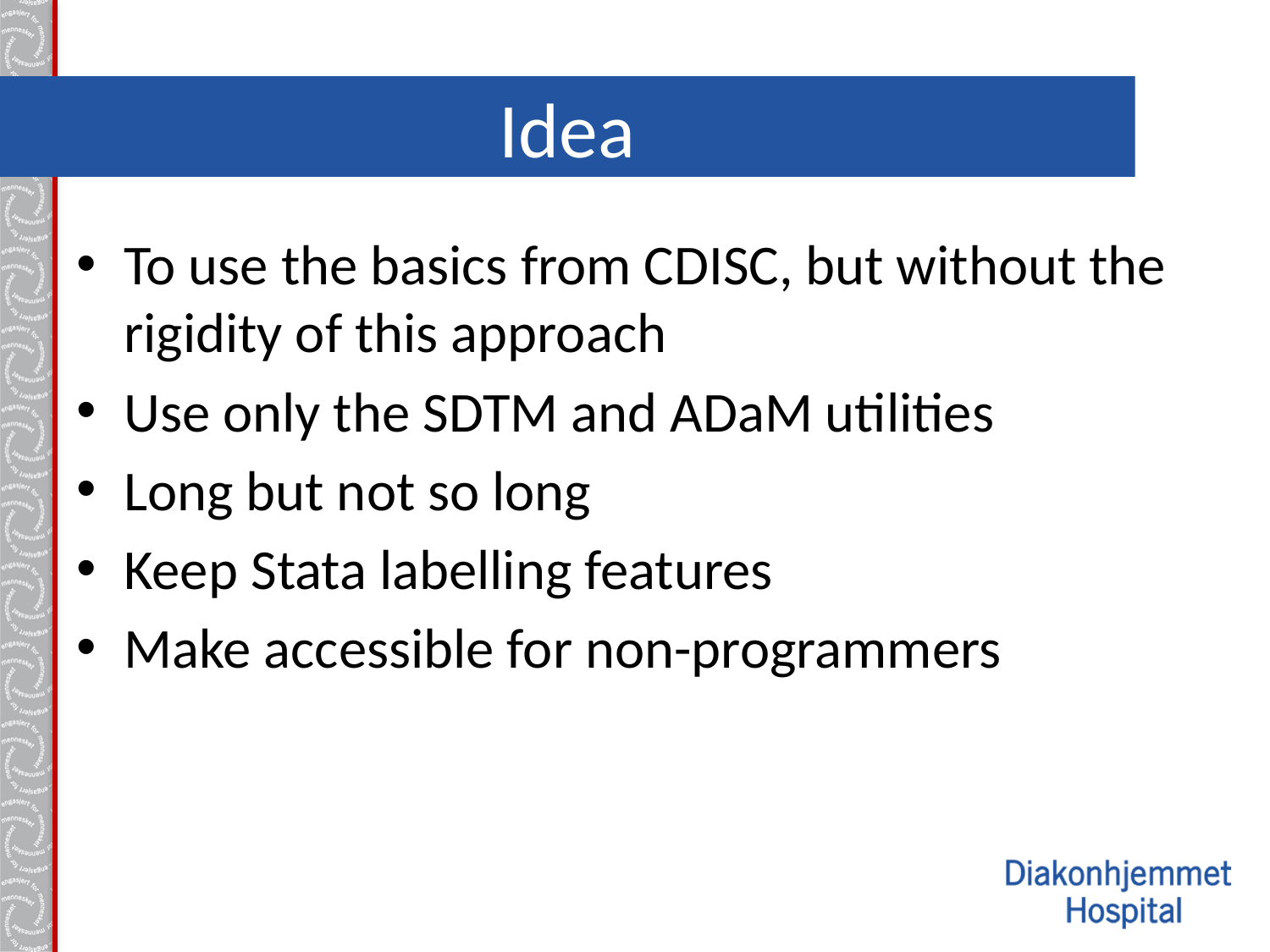

# Idea
To use the basics from CDISC, but without the rigidity of this approach
Use only the SDTM and ADaM utilities
Long but not so long
Keep Stata labelling features
Make accessible for non-programmers